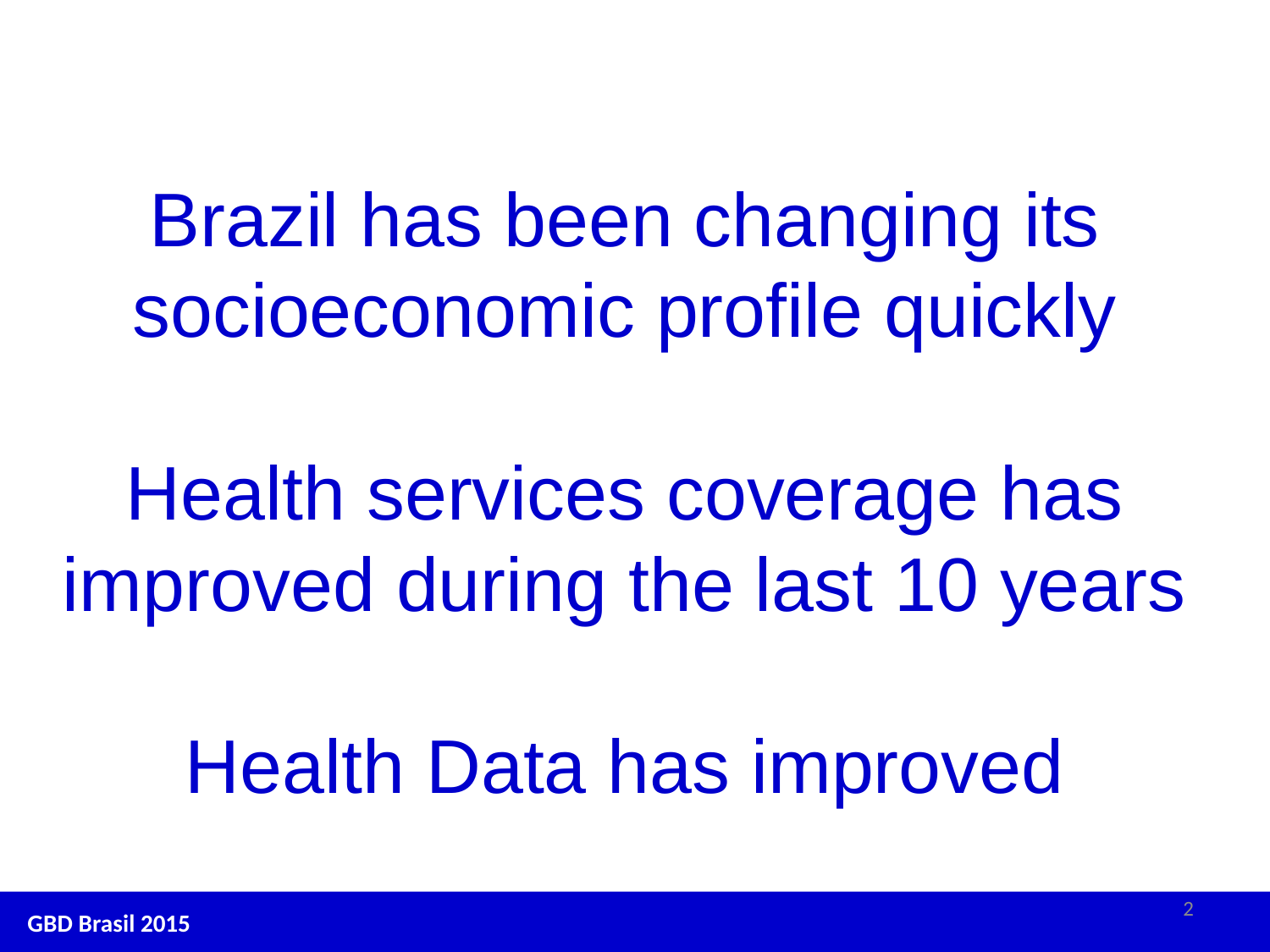

# Brazil has been changing its socioeconomic profile quickly Health services coverage has improved during the last 10 years Health Data has improved
2